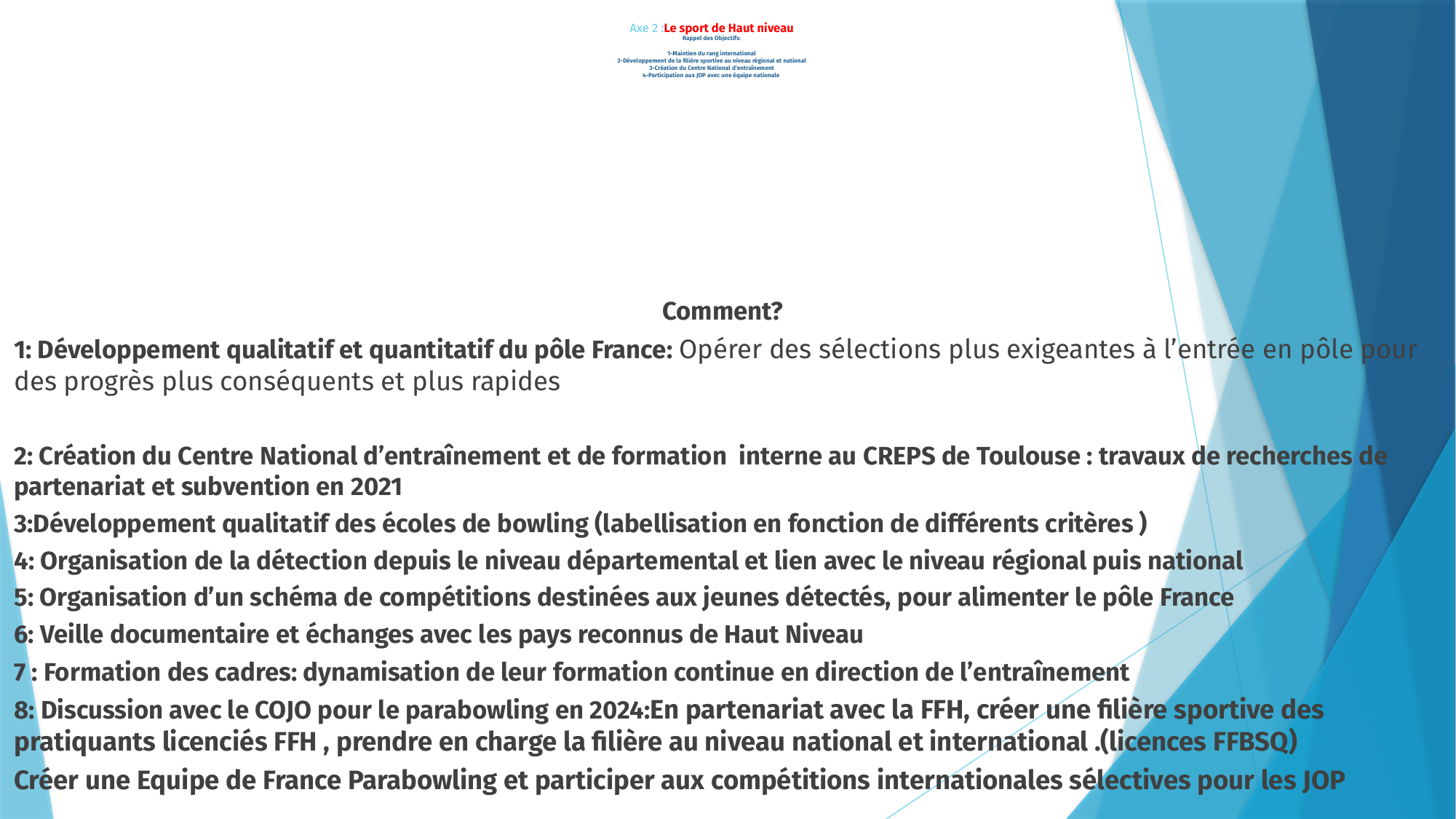

# Axe 2 :Le sport de Haut niveau Rappel des Objectifs: 1-Maintien du rang international 2-Développement de la filière sportive au niveau régional et national 3-Création du Centre National d’entraînement 4-Participation aux JOP avec une équipe nationale

Comment?
1: Développement qualitatif et quantitatif du pôle France: Opérer des sélections plus exigeantes à l’entrée en pôle pour des progrès plus conséquents et plus rapides

2: Création du Centre National d’entraînement et de formation  interne au CREPS de Toulouse : travaux de recherches de partenariat et subvention en 2021
3:Développement qualitatif des écoles de bowling (labellisation en fonction de différents critères )
4: Organisation de la détection depuis le niveau départemental et lien avec le niveau régional puis national
5: Organisation d’un schéma de compétitions destinées aux jeunes détectés, pour alimenter le pôle France
6: Veille documentaire et échanges avec les pays reconnus de Haut Niveau
7 : Formation des cadres: dynamisation de leur formation continue en direction de l’entraînement
8: Discussion avec le COJO pour le parabowling en 2024:En partenariat avec la FFH, créer une filière sportive des pratiquants licenciés FFH , prendre en charge la filière au niveau national et international .(licences FFBSQ)
Créer une Equipe de France Parabowling et participer aux compétitions internationales sélectives pour les JOP